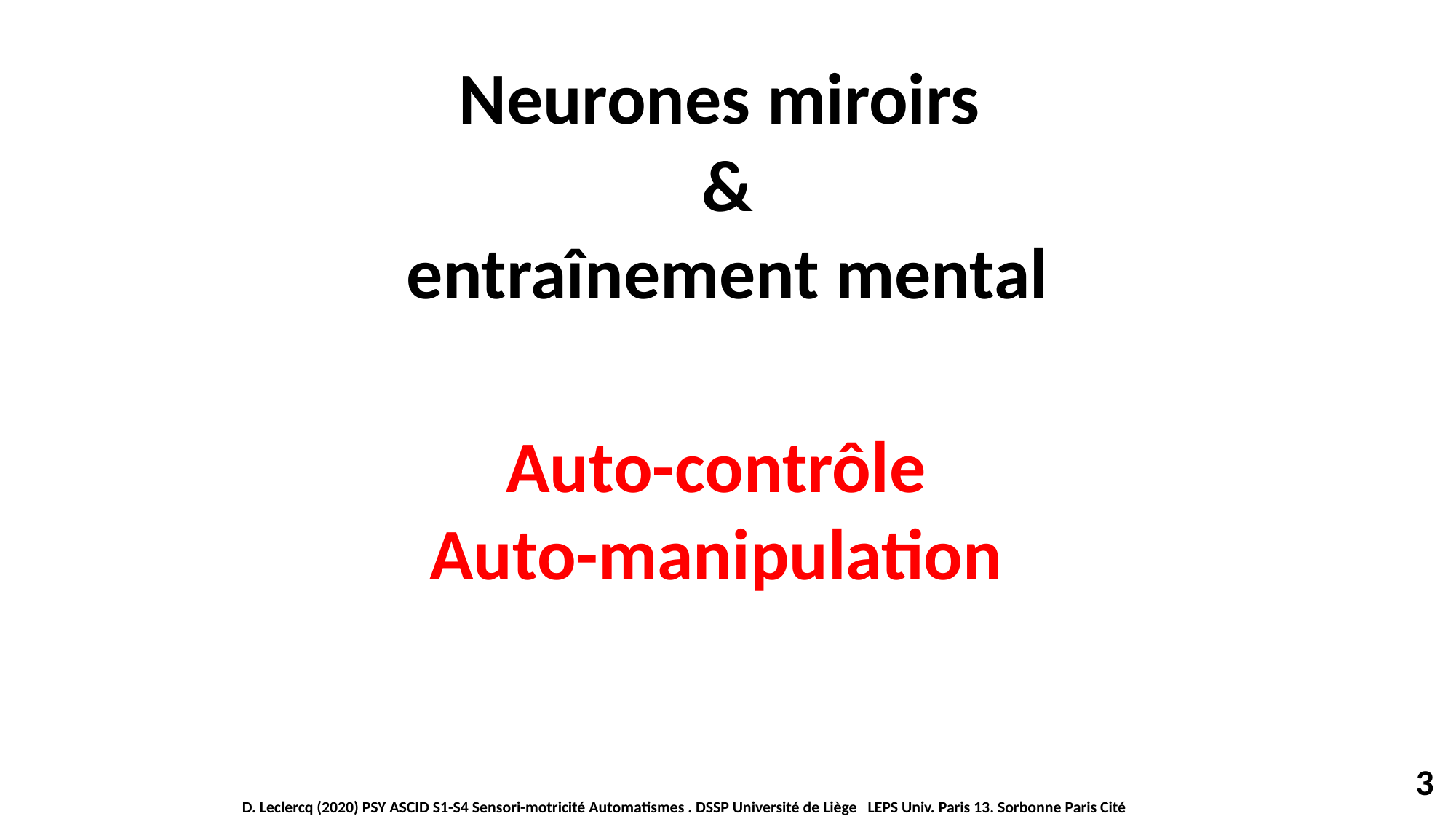

Neurones miroirs
&
entraînement mental
Auto-contrôle
Auto-manipulation
3
D. Leclercq (2020) PSY ASCID S1-S4 Sensori-motricité Automatismes . DSSP Université de Liège   LEPS Univ. Paris 13. Sorbonne Paris Cité